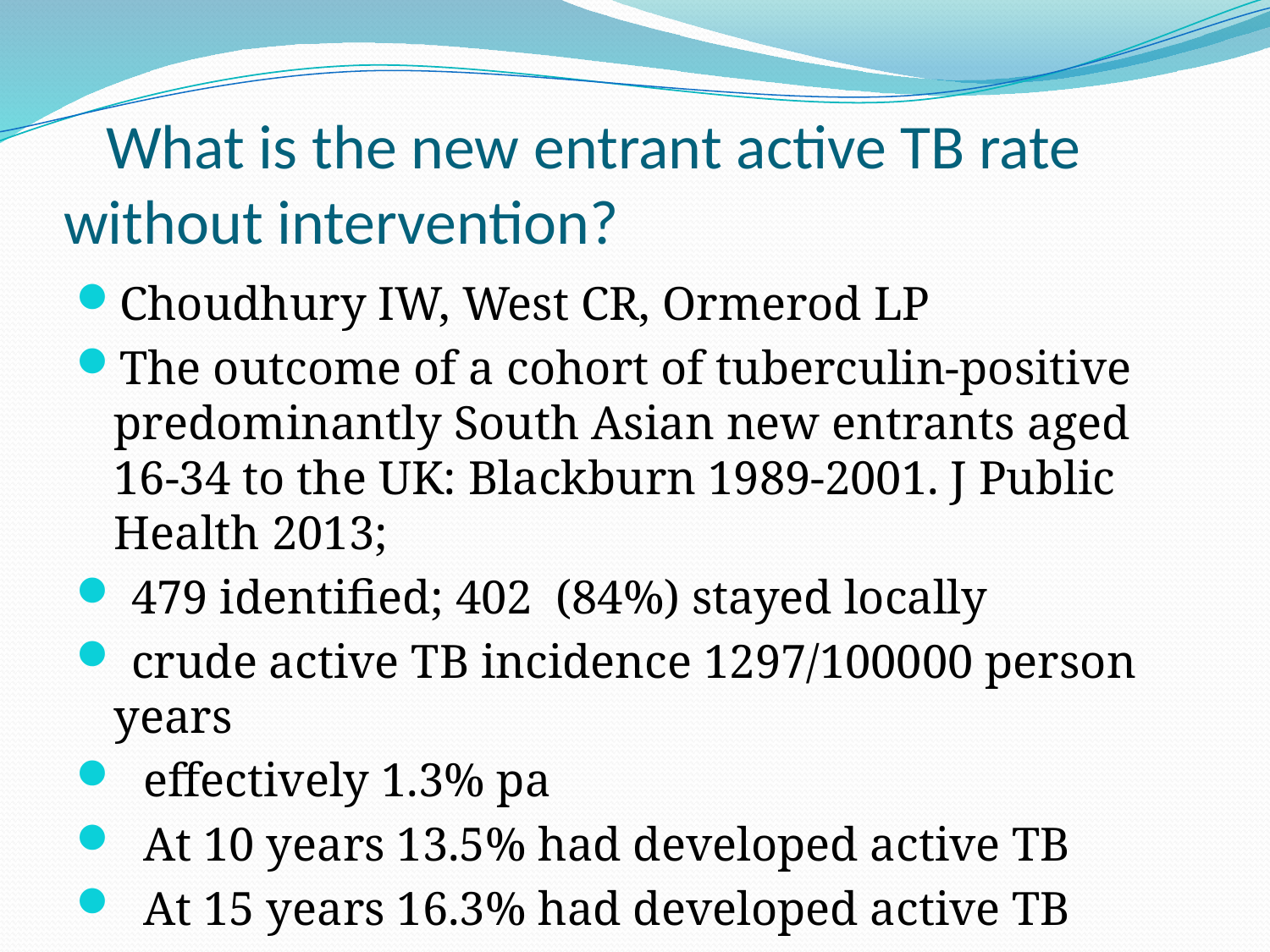

# What is the new entrant active TB rate without intervention?
Choudhury IW, West CR, Ormerod LP
The outcome of a cohort of tuberculin-positive predominantly South Asian new entrants aged 16-34 to the UK: Blackburn 1989-2001. J Public Health 2013;
 479 identified; 402  (84%) stayed locally
 crude active TB incidence 1297/100000 person years
  effectively 1.3% pa
  At 10 years 13.5% had developed active TB
  At 15 years 16.3% had developed active TB